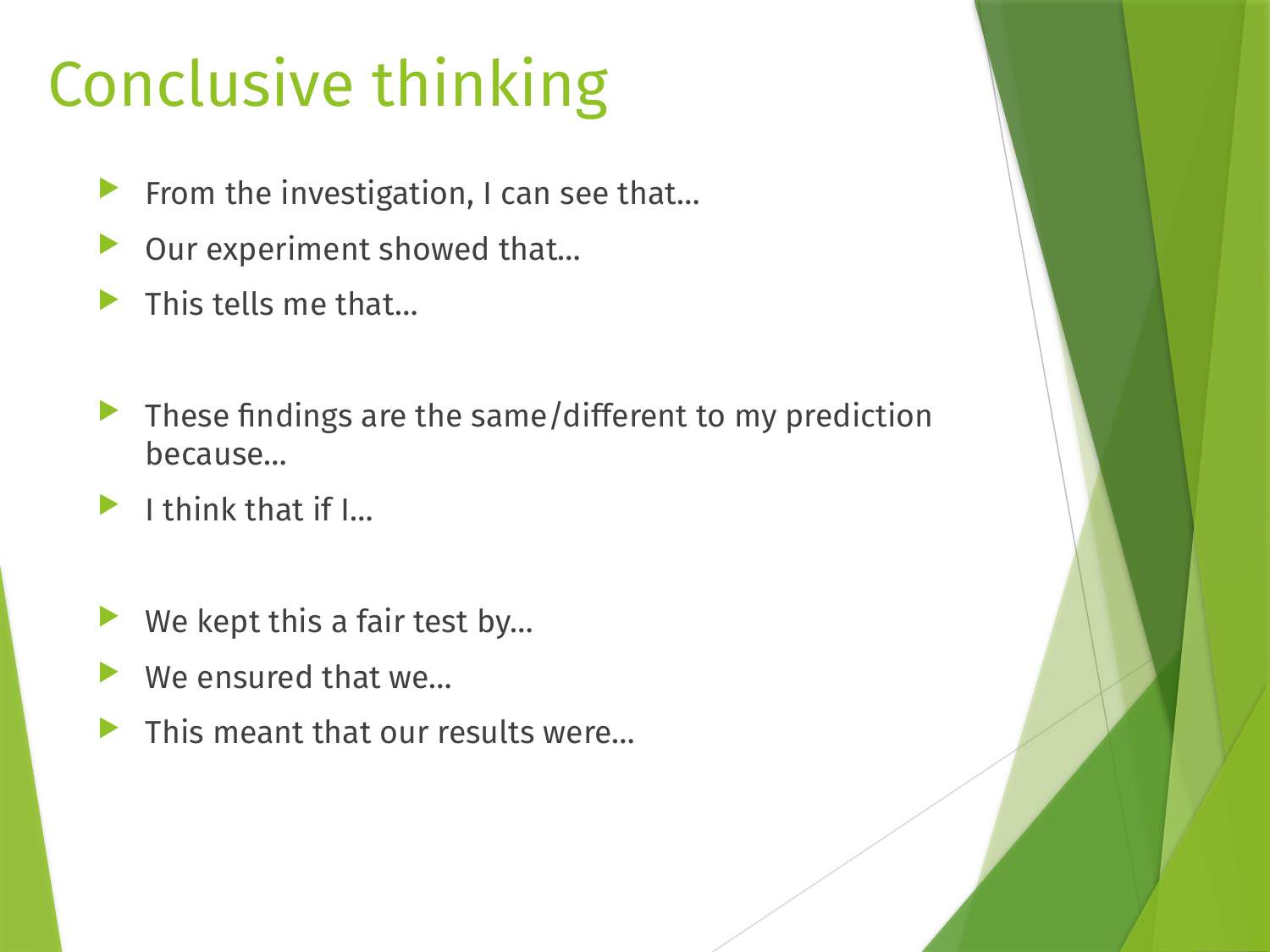

# Conclusive thinking
From the investigation, I can see that…
Our experiment showed that…
This tells me that…

These findings are the same/different to my prediction because…
I think that if I…

We kept this a fair test by…
We ensured that we…
This meant that our results were…